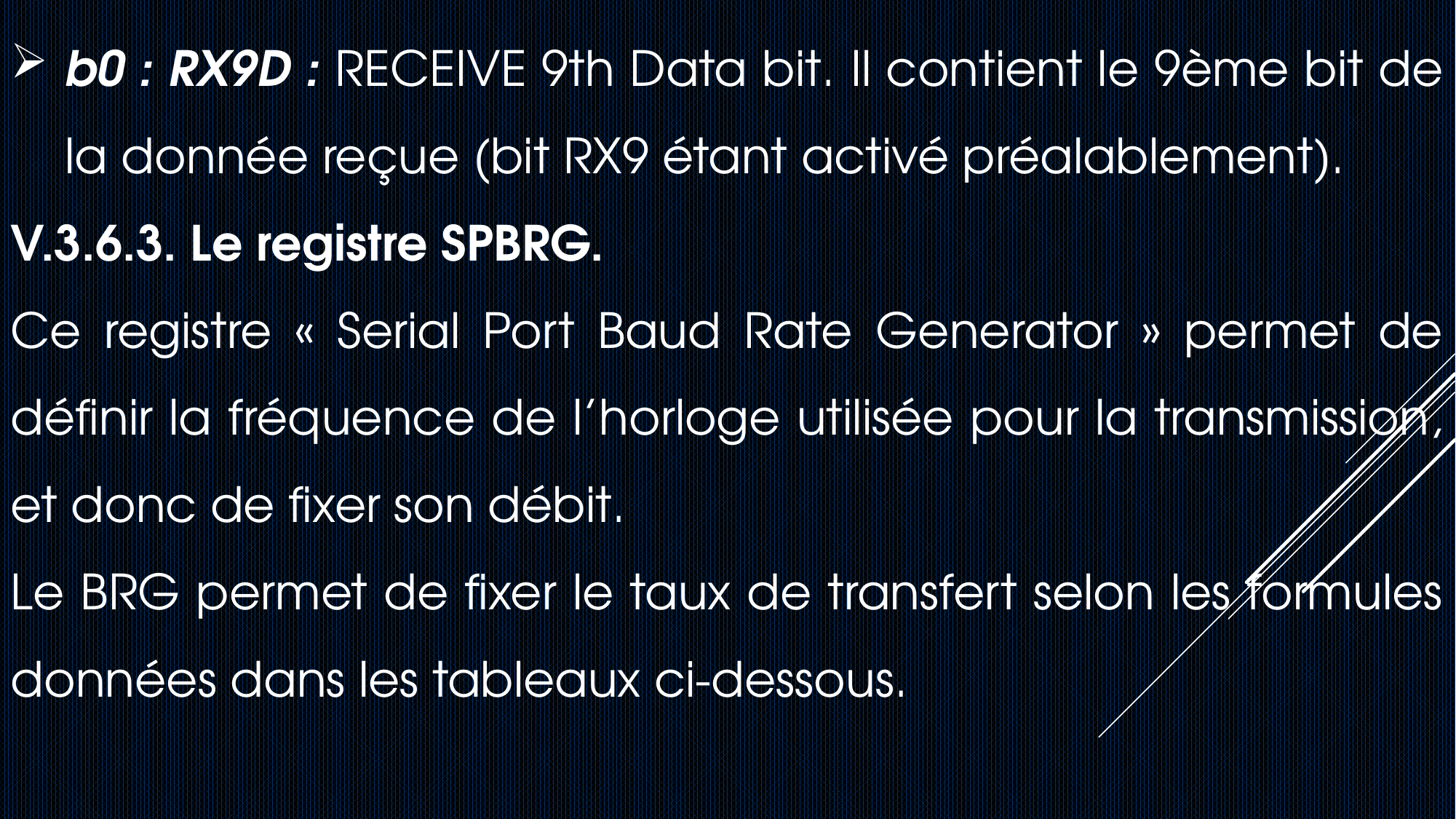

b0 : RX9D : RECEIVE 9th Data bit. Il contient le 9ème bit de la donnée reçue (bit RX9 étant activé préalablement).
V.3.6.3. Le registre SPBRG.
Ce registre « Serial Port Baud Rate Generator » permet de définir la fréquence de l’horloge utilisée pour la transmission, et donc de fixer son débit.
Le BRG permet de fixer le taux de transfert selon les formules données dans les tableaux ci-dessous.